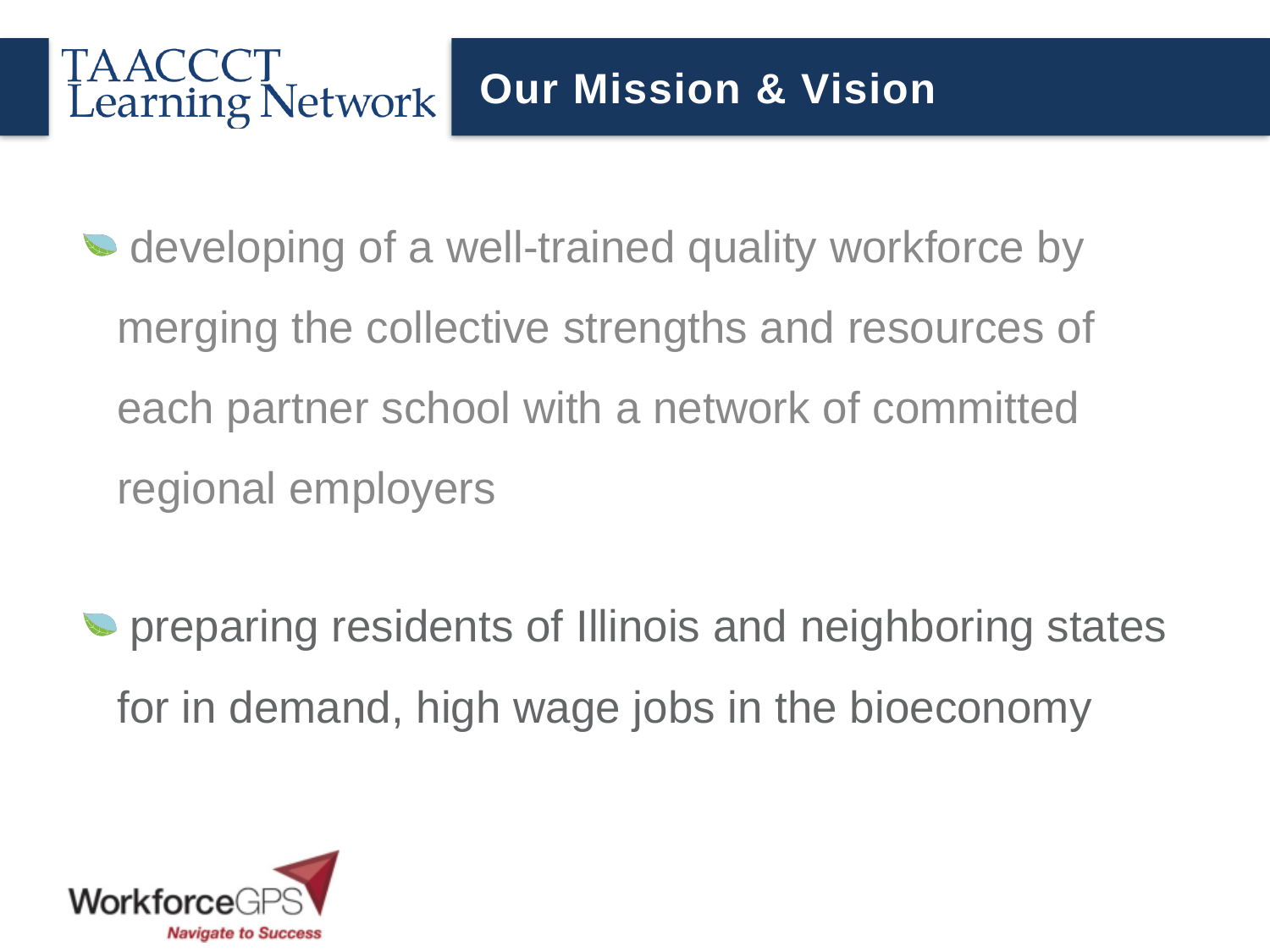

# Our Mission & Vision
 developing of a well-trained quality workforce by merging the collective strengths and resources of each partner school with a network of committed regional employers

 preparing residents of Illinois and neighboring states for in demand, high wage jobs in the bioeconomy